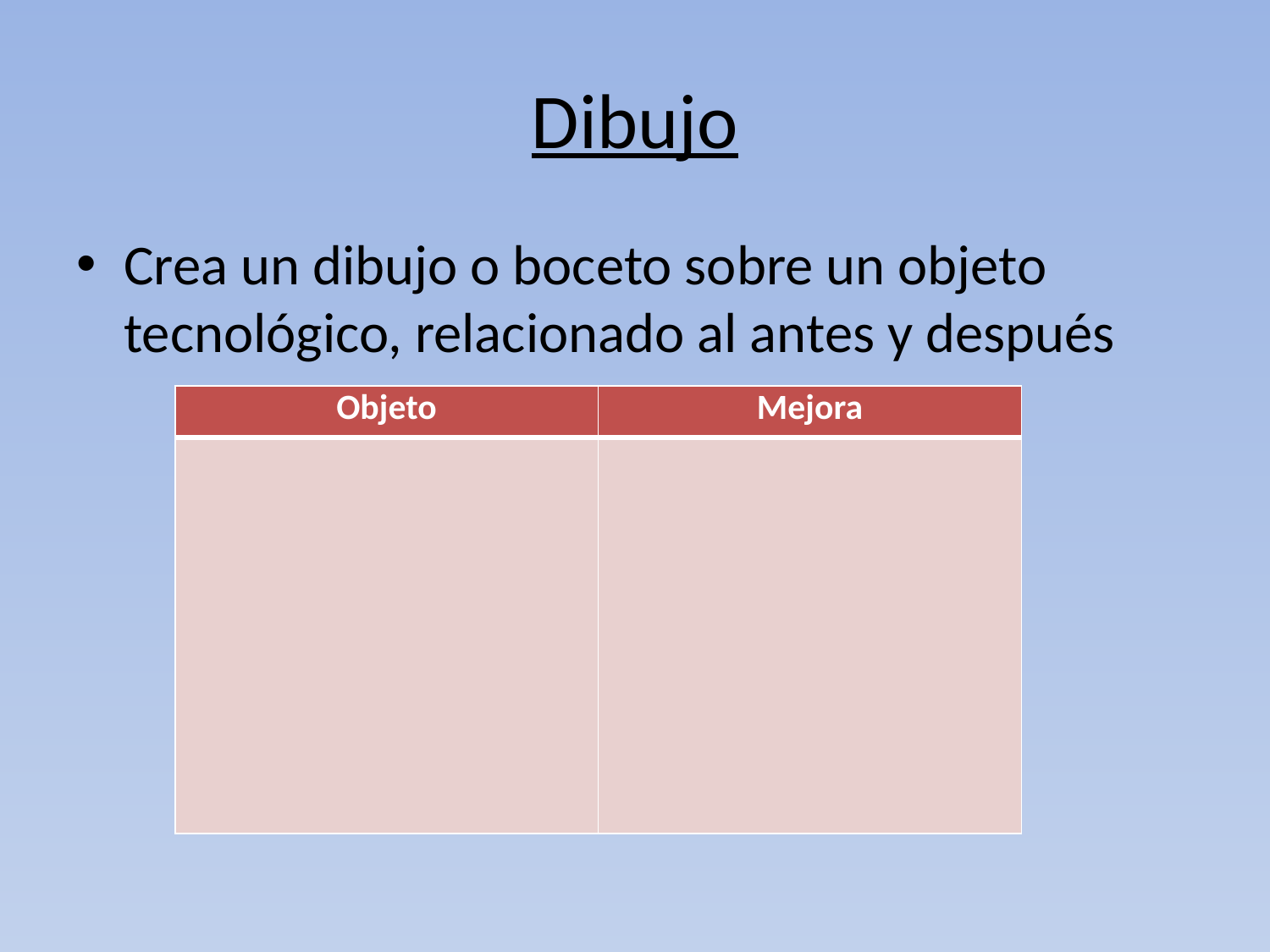

# Dibujo
Crea un dibujo o boceto sobre un objeto tecnológico, relacionado al antes y después

| Objeto | Mejora |
| --- | --- |
|  |  |